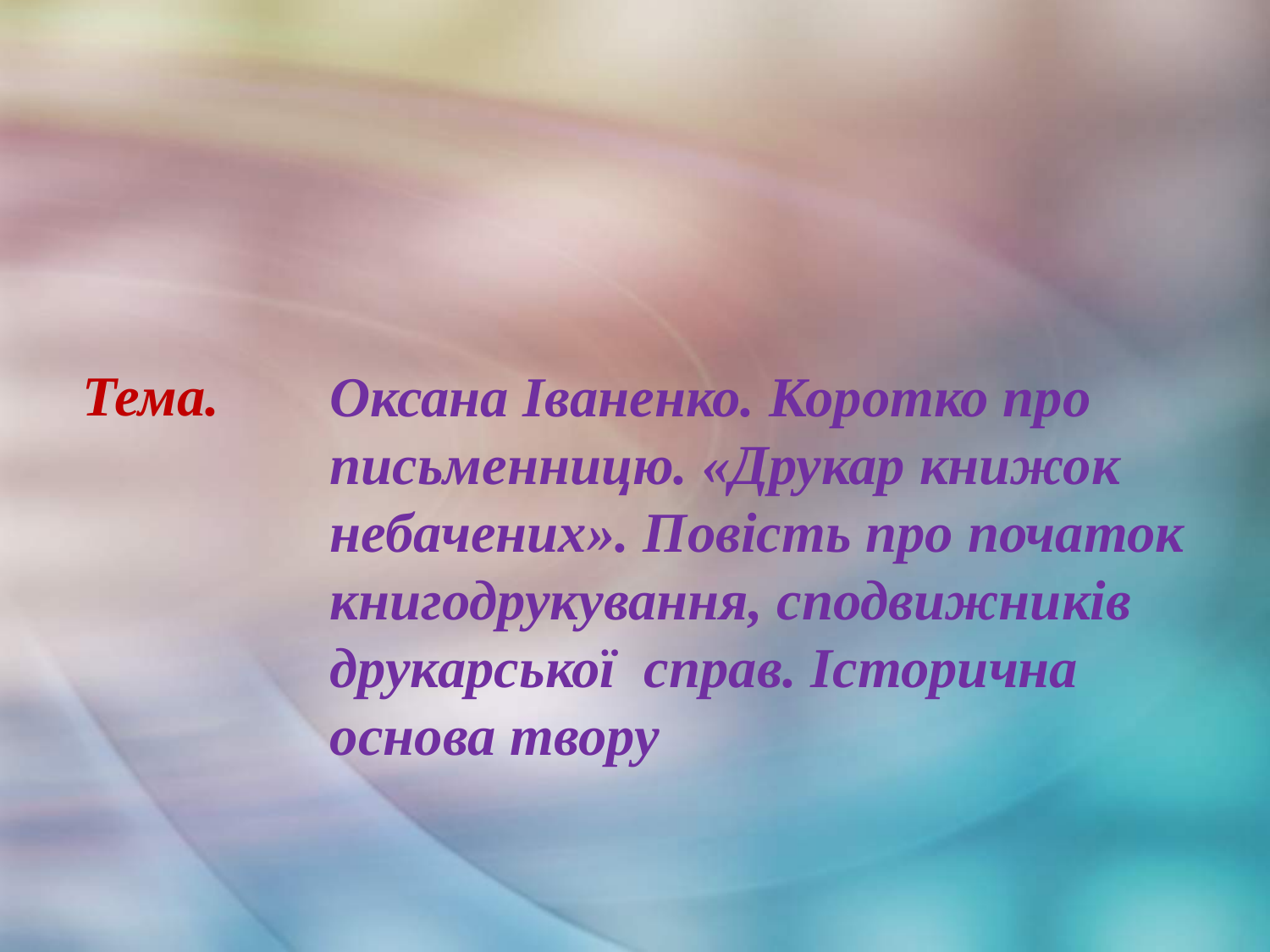

Тема.
Оксана Іваненко. Коротко про письменницю. «Друкар книжок небачених». Повість про початок книгодрукування, сподвижників  друкарської  справ. Історична основа твору